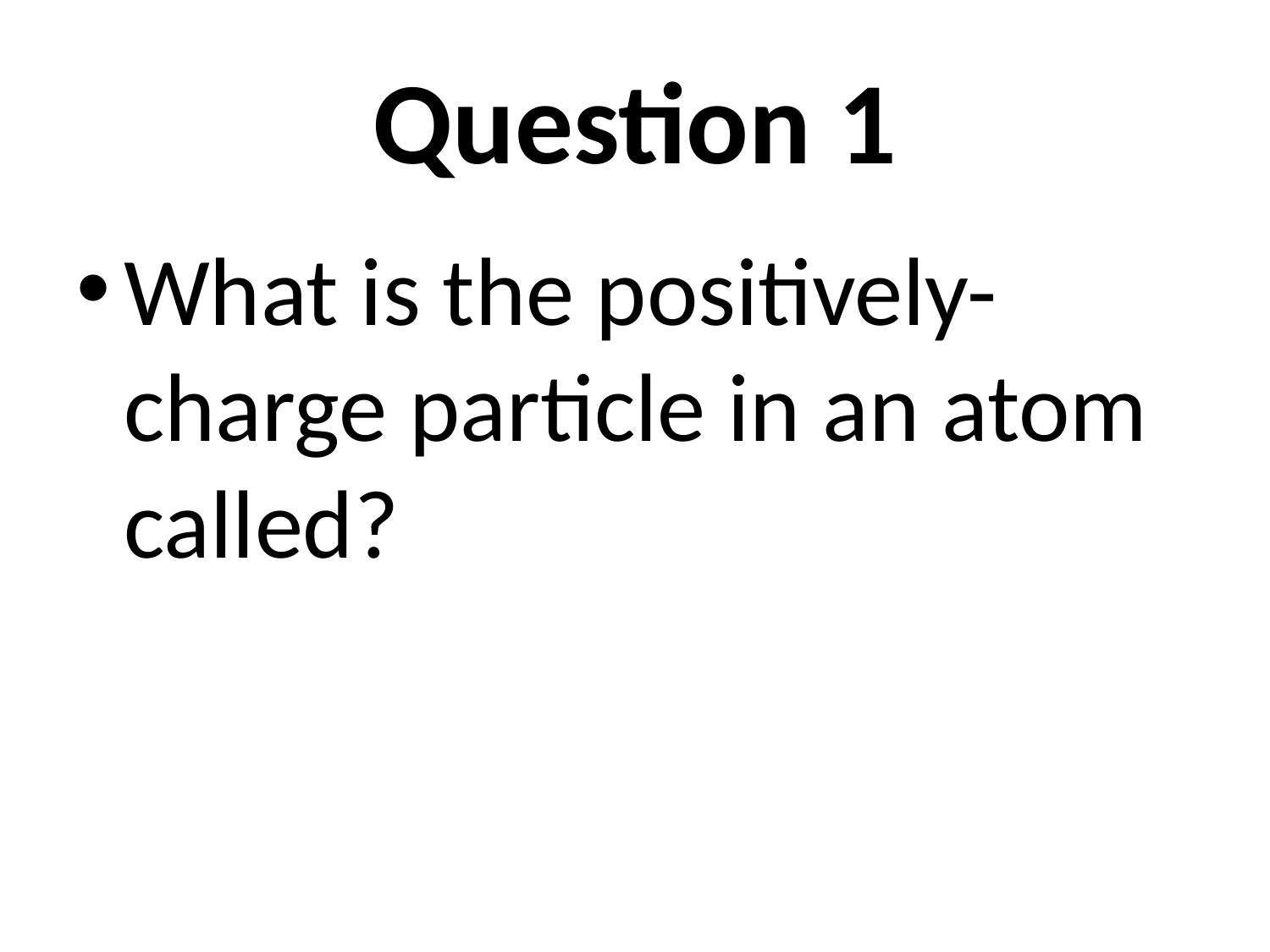

# Question 1
What is the positively-charge particle in an atom called?